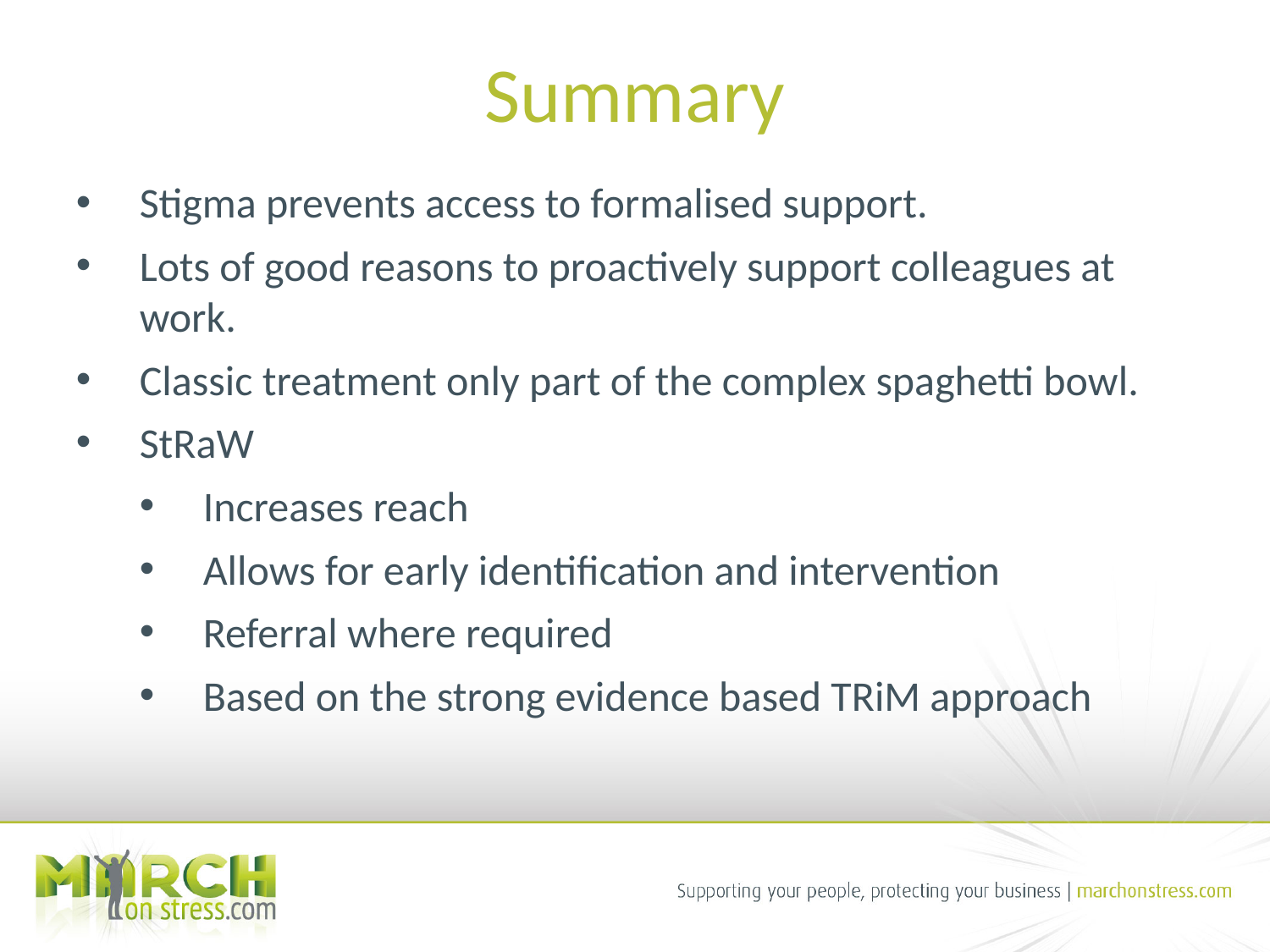

# Summary
Stigma prevents access to formalised support.
Lots of good reasons to proactively support colleagues at work.
Classic treatment only part of the complex spaghetti bowl.
StRaW
Increases reach
Allows for early identification and intervention
Referral where required
Based on the strong evidence based TRiM approach